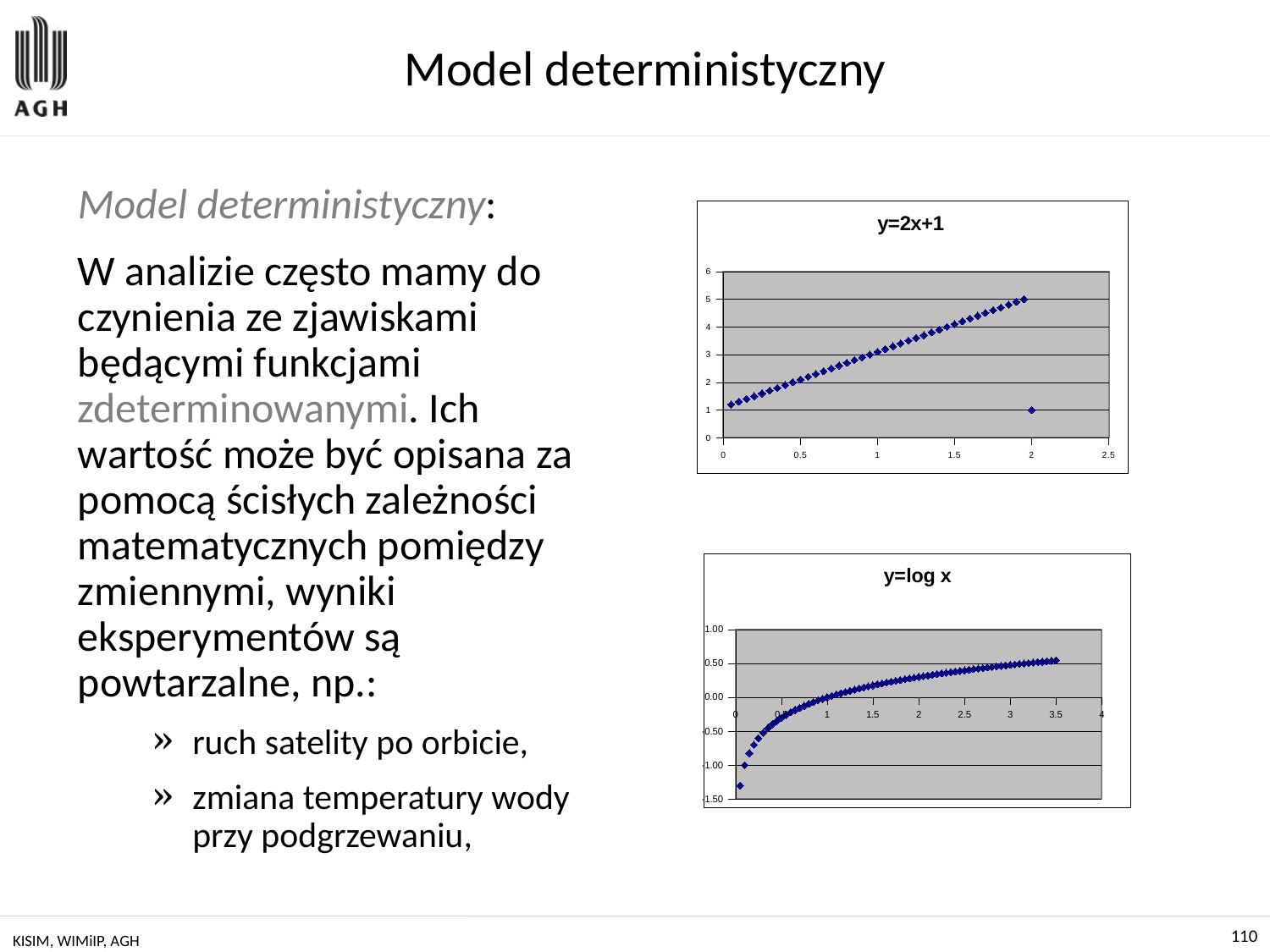

# Model deterministyczny
Model deterministyczny:
W analizie często mamy do czynienia ze zjawiskami będącymi funkcjami zdeterminowanymi. Ich wartość może być opisana za pomocą ścisłych zależności matematycznych pomiędzy zmiennymi, wyniki eksperymentów są powtarzalne, np.:
ruch satelity po orbicie,
zmiana temperatury wody przy podgrzewaniu,

### Chart:

| Category | y=2x+1 |
|---|---|

### Chart: y=log x

| Category | Y=log x |
|---|---|
KISIM, WIMiIP, AGH